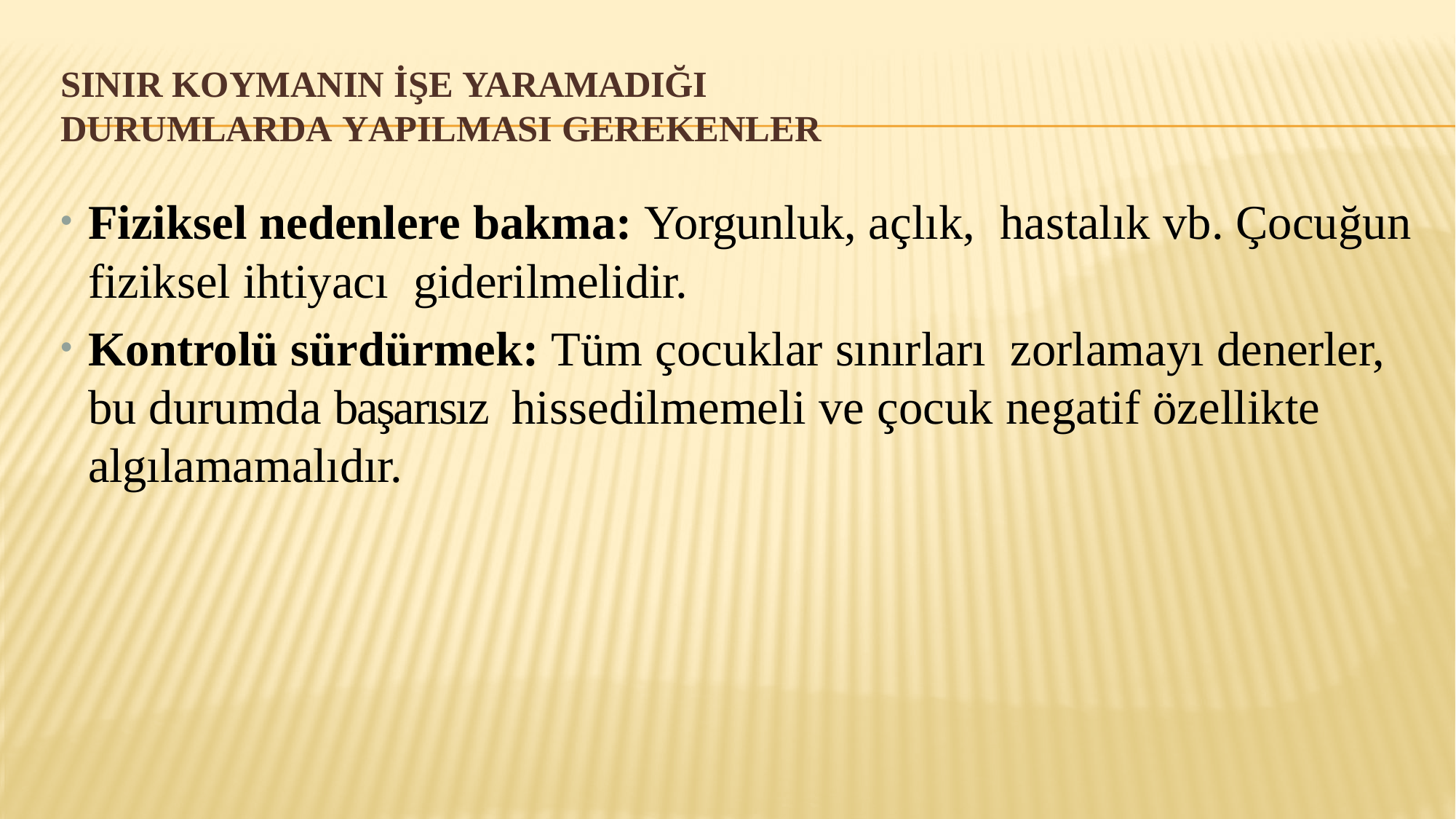

# SINIR KOYMANIN İŞE YARAMADIĞI DURUMLARDA YAPILMASI GEREKENLER
Fiziksel nedenlere bakma: Yorgunluk, açlık,  hastalık vb. Çocuğun fiziksel ihtiyacı  giderilmelidir.
Kontrolü sürdürmek: Tüm çocuklar sınırları  zorlamayı denerler, bu durumda başarısız  hissedilmemeli ve çocuk negatif özellikte algılamamalıdır.